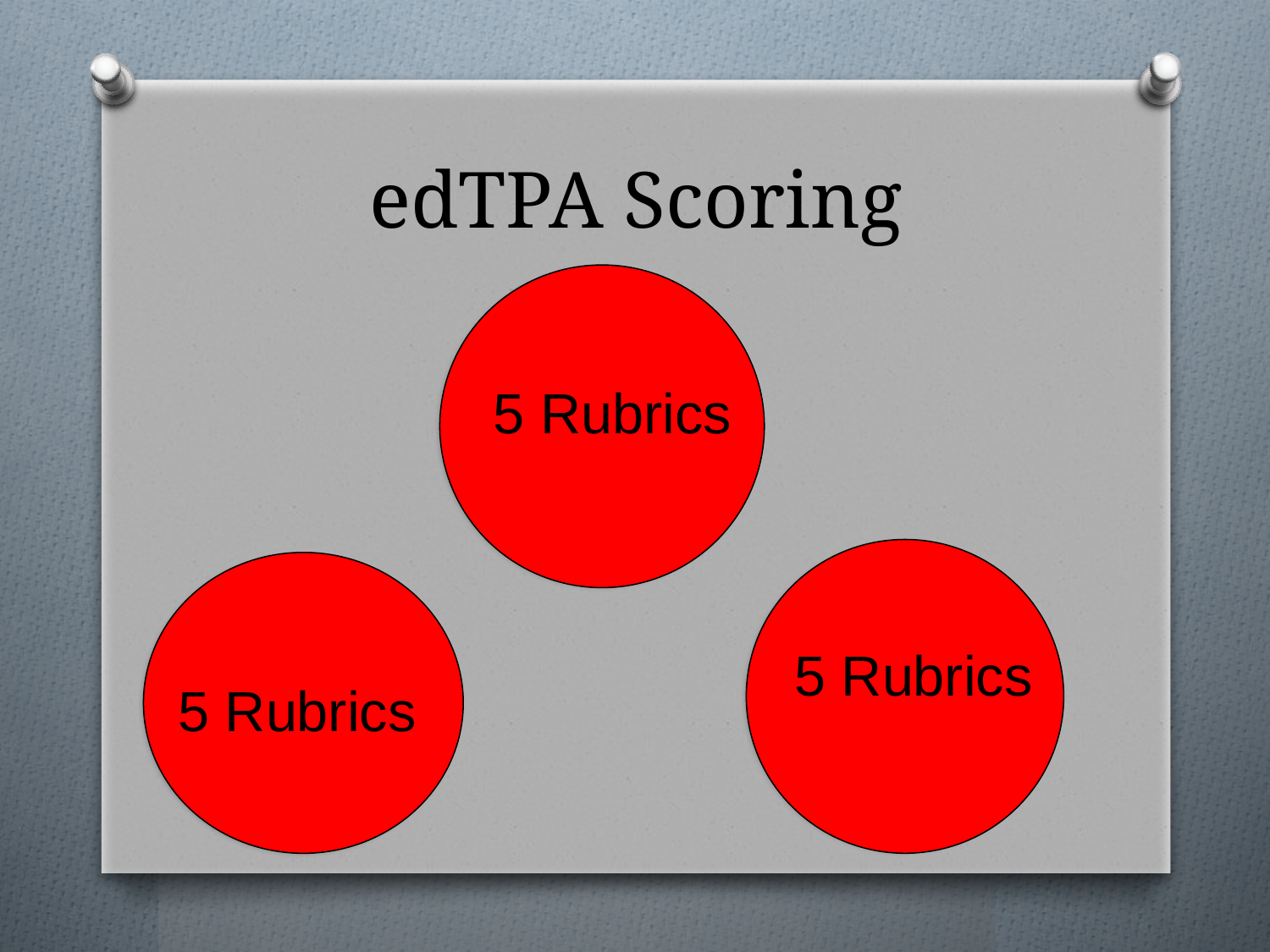

# edTPA Scoring

5 Rubrics

5 Rubrics
5 Rubrics